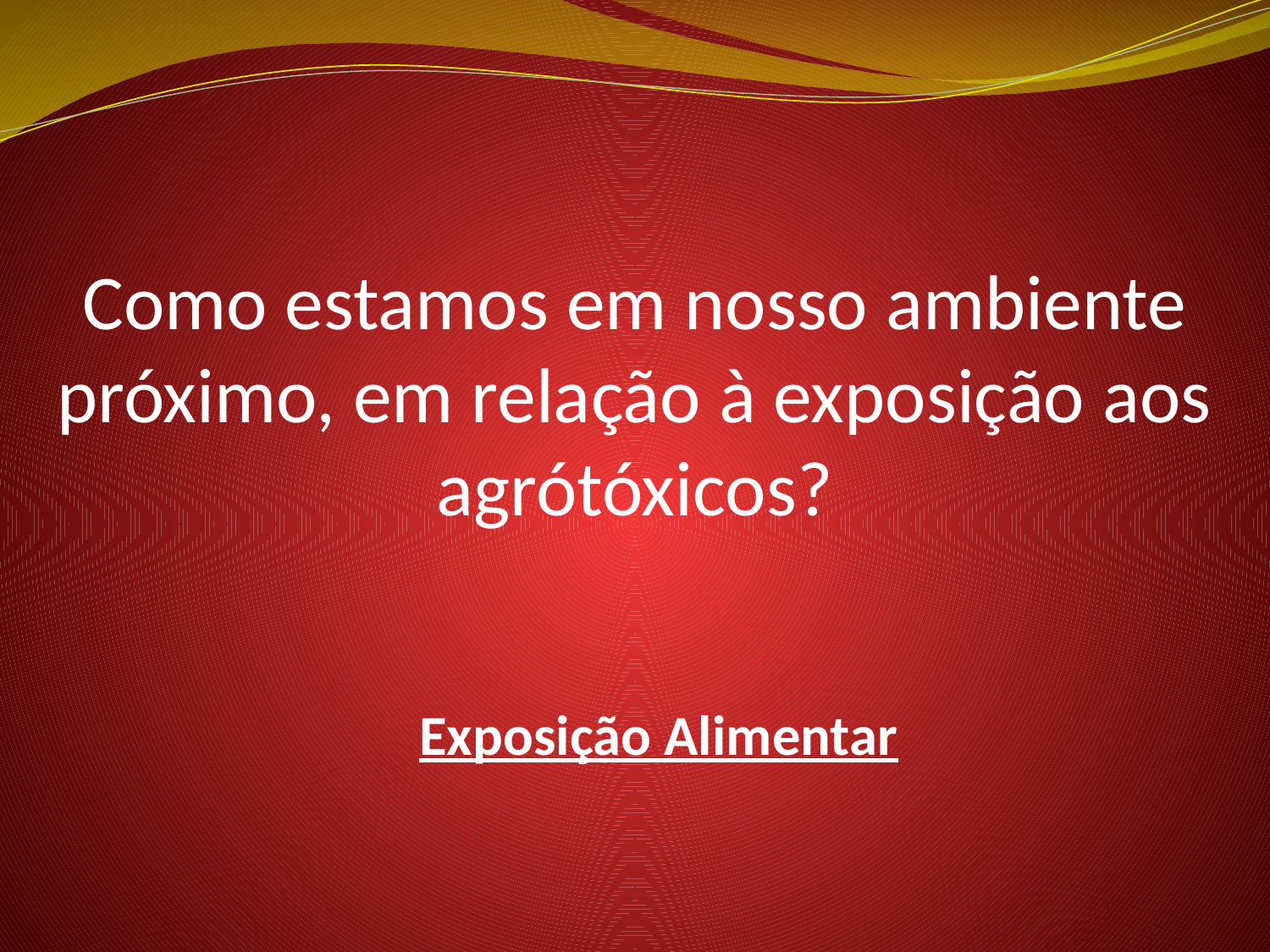

Como estamos em nosso ambiente próximo, em relação à exposição aos agrótóxicos?

	Exposição Alimentar